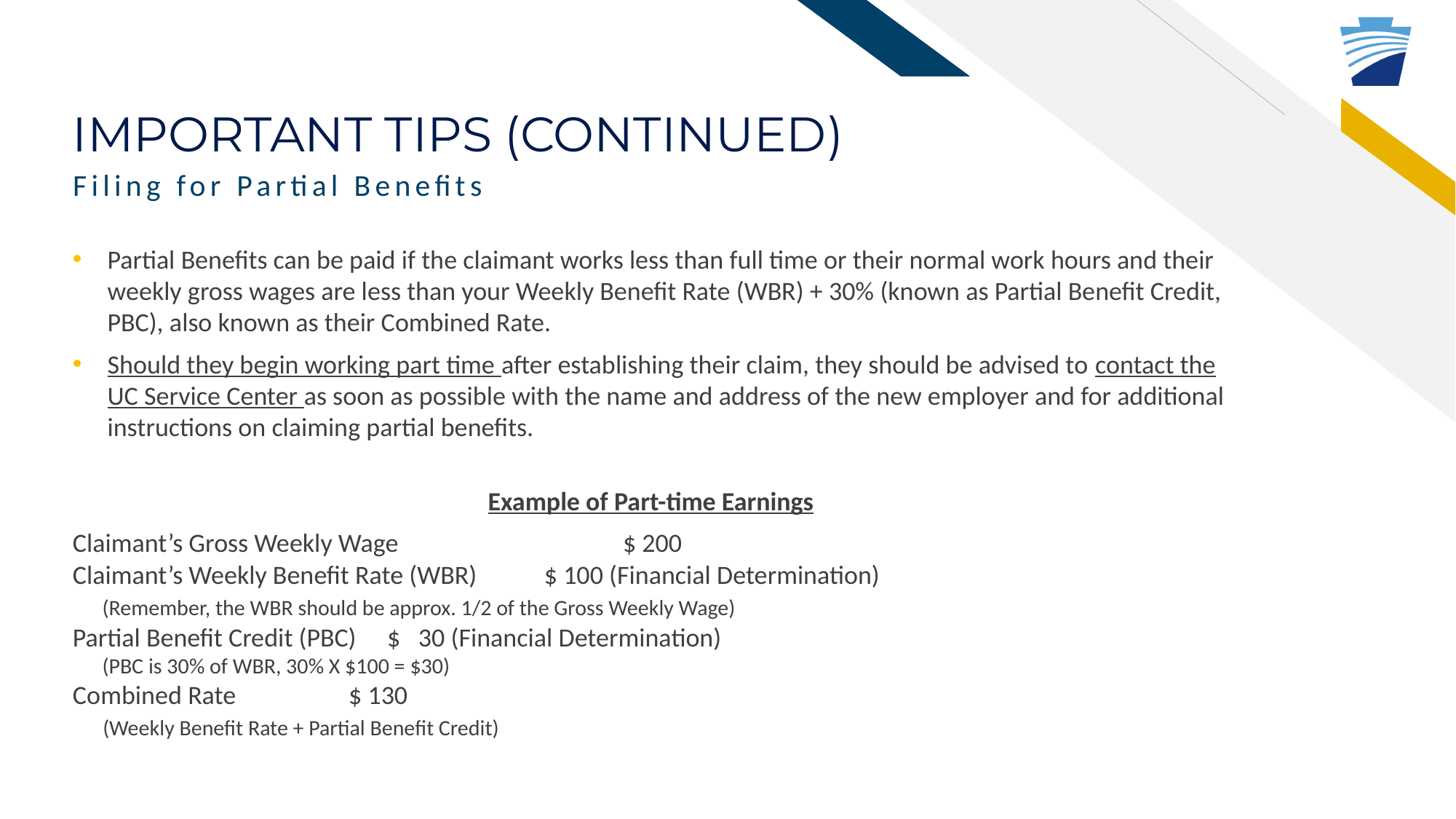

# Important tips (continued)
Filing for Partial Benefits
Partial Benefits can be paid if the claimant works less than full time or their normal work hours and their weekly gross wages are less than your Weekly Benefit Rate (WBR) + 30% (known as Partial Benefit Credit, PBC), also known as their Combined Rate.

Should they begin working part time after establishing their claim, they should be advised to contact the UC Service Center as soon as possible with the name and address of the new employer and for additional instructions on claiming partial benefits.

Example of Part-time Earnings

Claimant’s Gross Weekly Wage 		 		$ 200
Claimant’s Weekly Benefit Rate (WBR)			$ 100 (Financial Determination)
      (Remember, the WBR should be approx. 1/2 of the Gross Weekly Wage)
Partial Benefit Credit (PBC)				$   30 (Financial Determination)
      (PBC is 30% of WBR, 30% X $100 = $30)
Combined Rate				 		$ 130
     (Weekly Benefit Rate + Partial Benefit Credit)